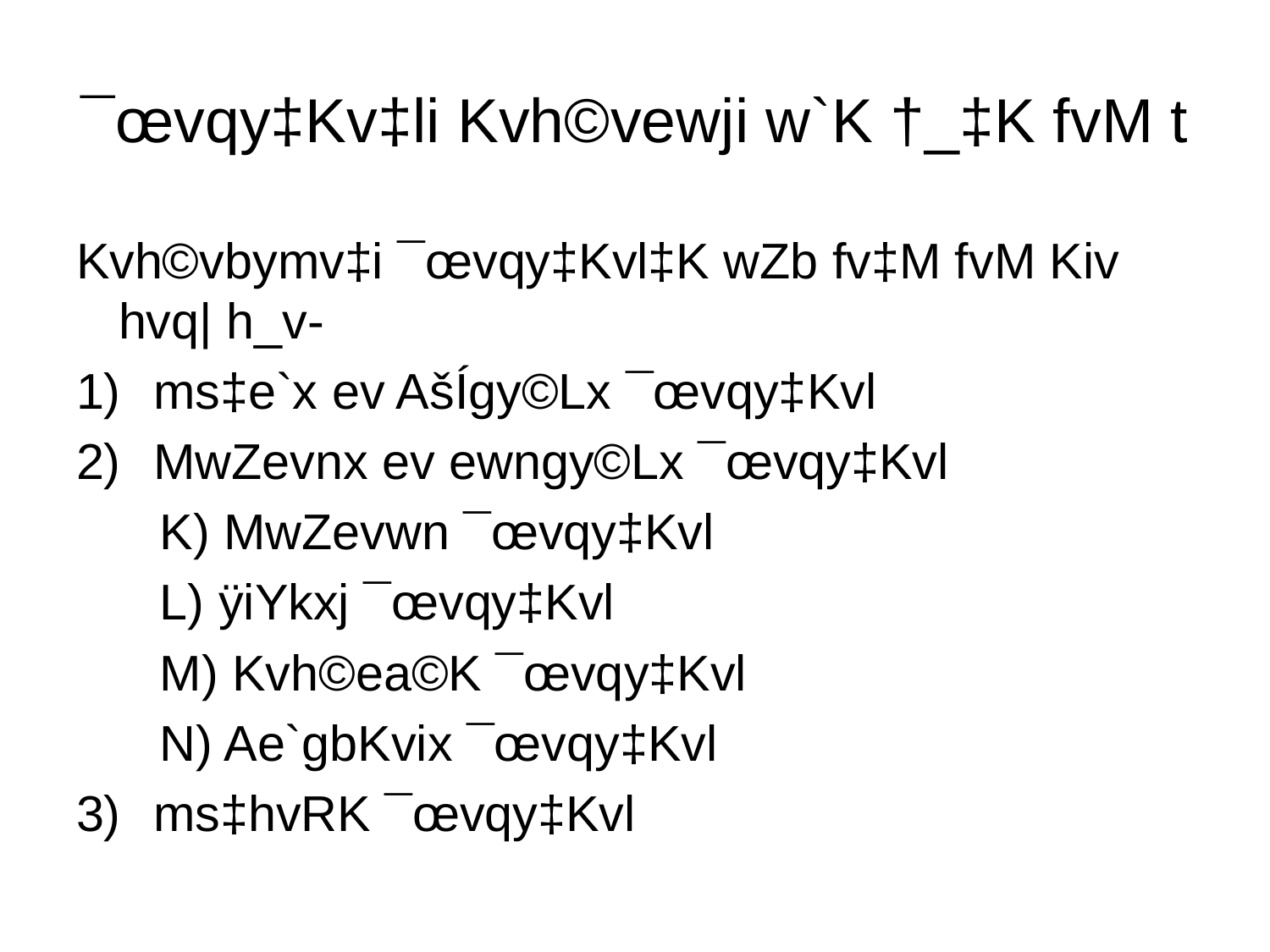

# ¯œvqy‡Kv‡li Kvh©vewji w`K †_‡K fvM t
Kvh©vbymv‡i ¯œvqy‡Kvl‡K wZb fv‡M fvM Kiv hvq| h_v-
 ms‡e`x ev AšÍgy©Lx ¯œvqy‡Kvl
 MwZevnx ev ewngy©Lx ¯œvqy‡Kvl
      K) MwZevwn ¯œvqy‡Kvl
      L) ÿiYkxj ¯œvqy‡Kvl
      M) Kvh©ea©K ¯œvqy‡Kvl
      N) Ae`gbKvix ¯œvqy‡Kvl
 ms‡hvRK ¯œvqy‡Kvl